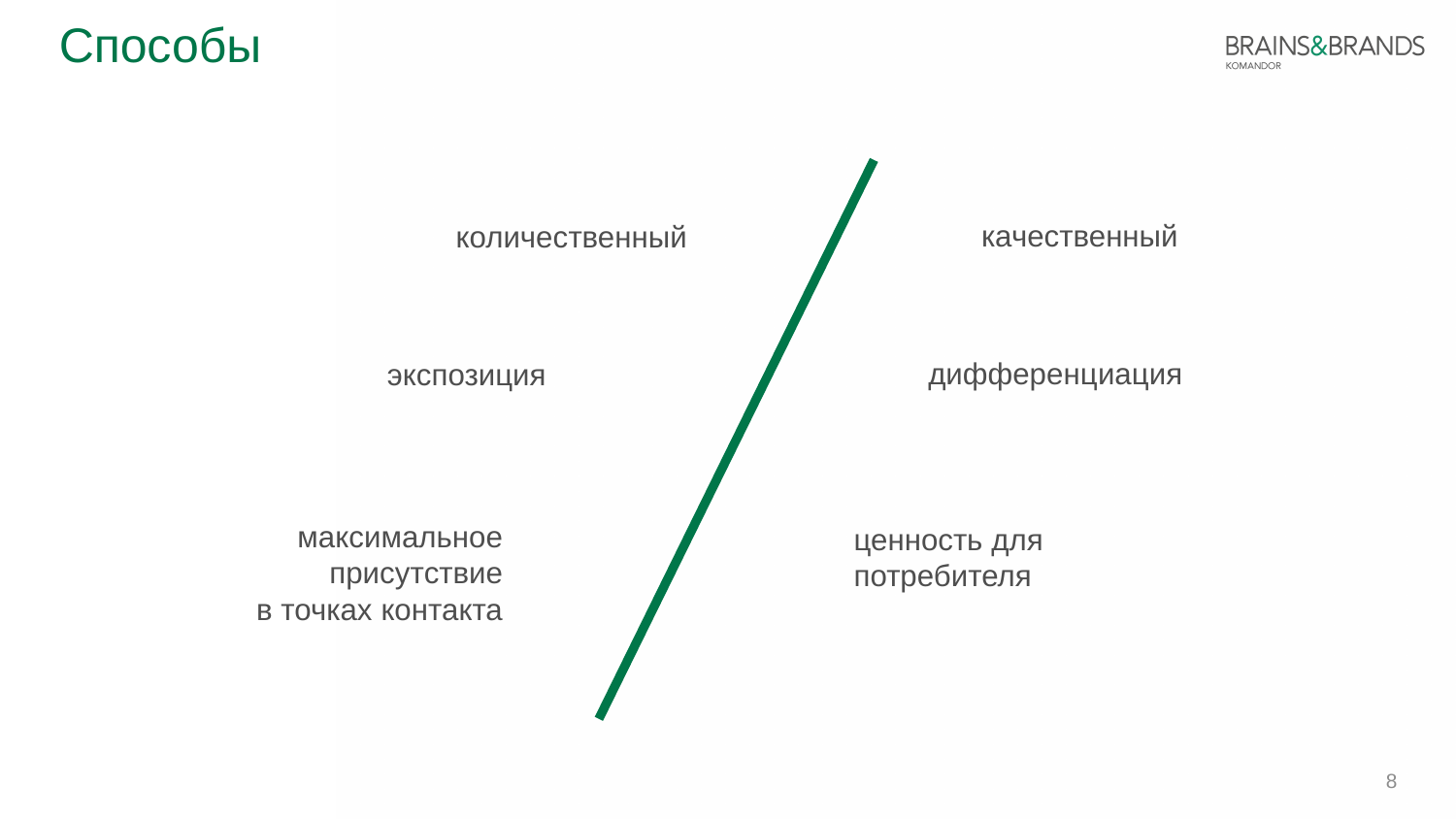

# Способы
качественный
количественный
дифференциация
экспозиция
максимальное
присутствие
в точках контакта
ценность для
потребителя
8